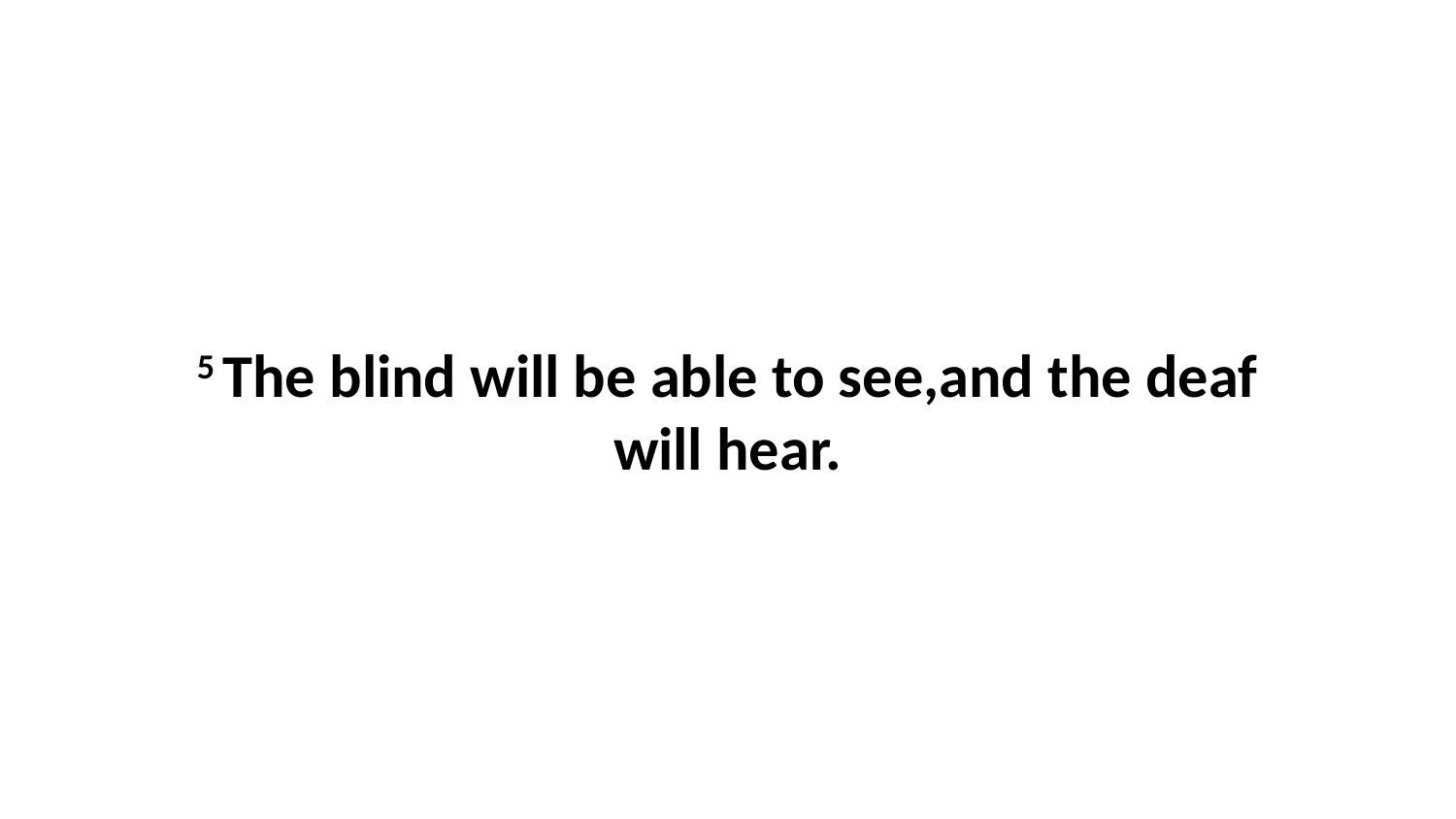

5 The blind will be able to see,and the deaf will hear.